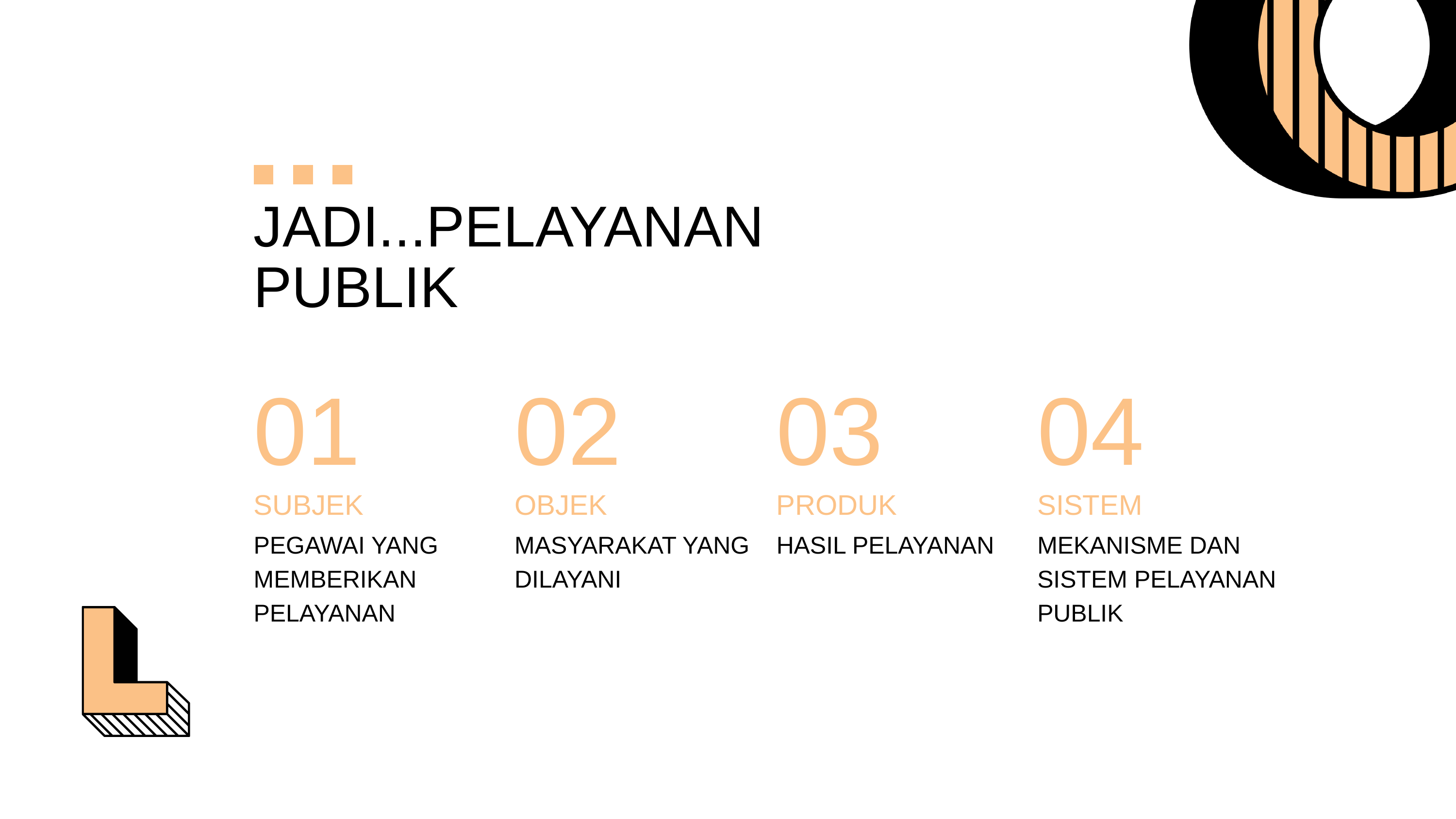

JADI...PELAYANAN PUBLIK
01
02
03
04
SUBJEK
OBJEK
PRODUK
SISTEM
PEGAWAI YANG MEMBERIKAN PELAYANAN
MASYARAKAT YANG DILAYANI
HASIL PELAYANAN
MEKANISME DAN SISTEM PELAYANAN PUBLIK